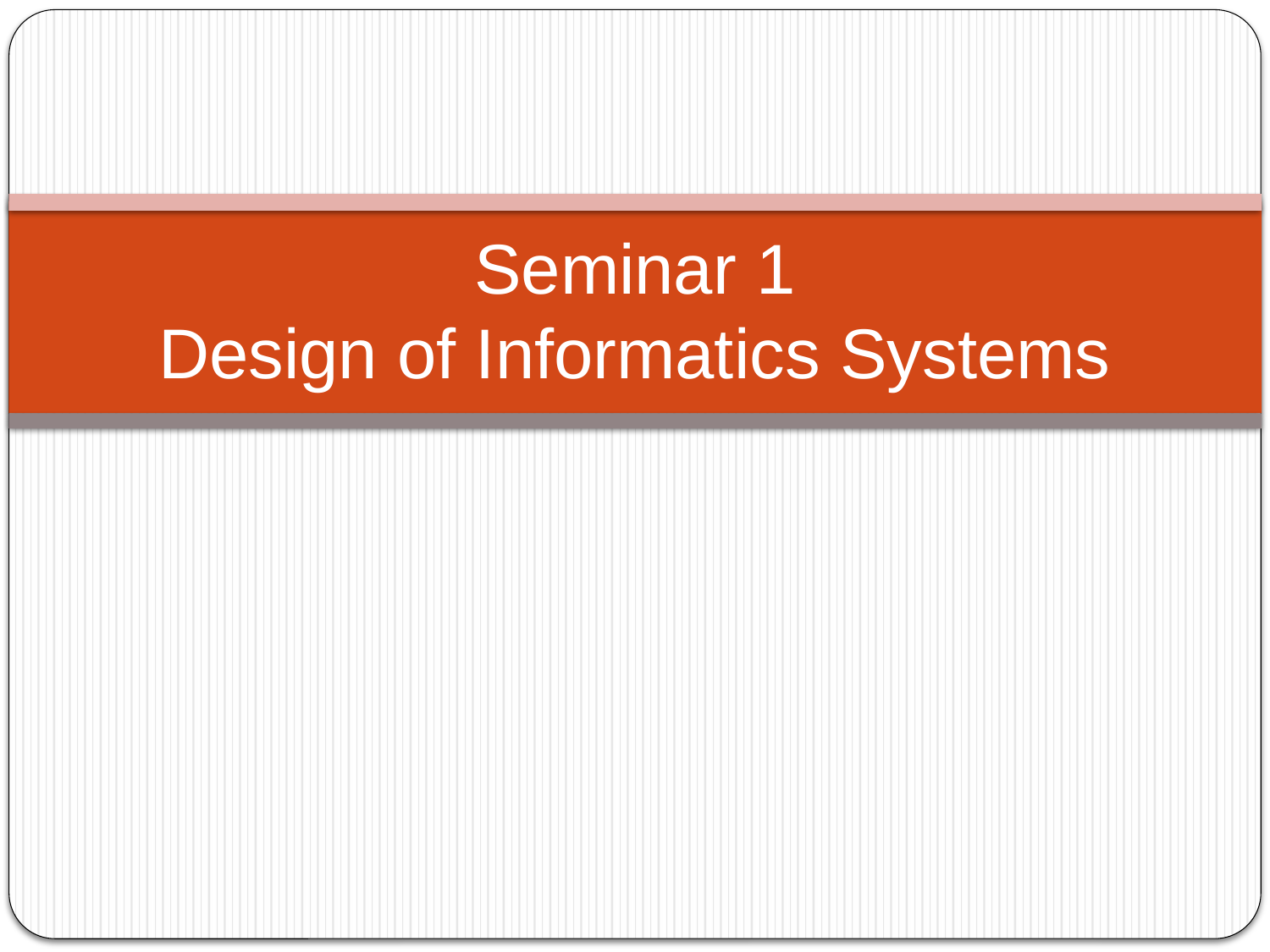

# Seminar 1 Design of Informatics Systems